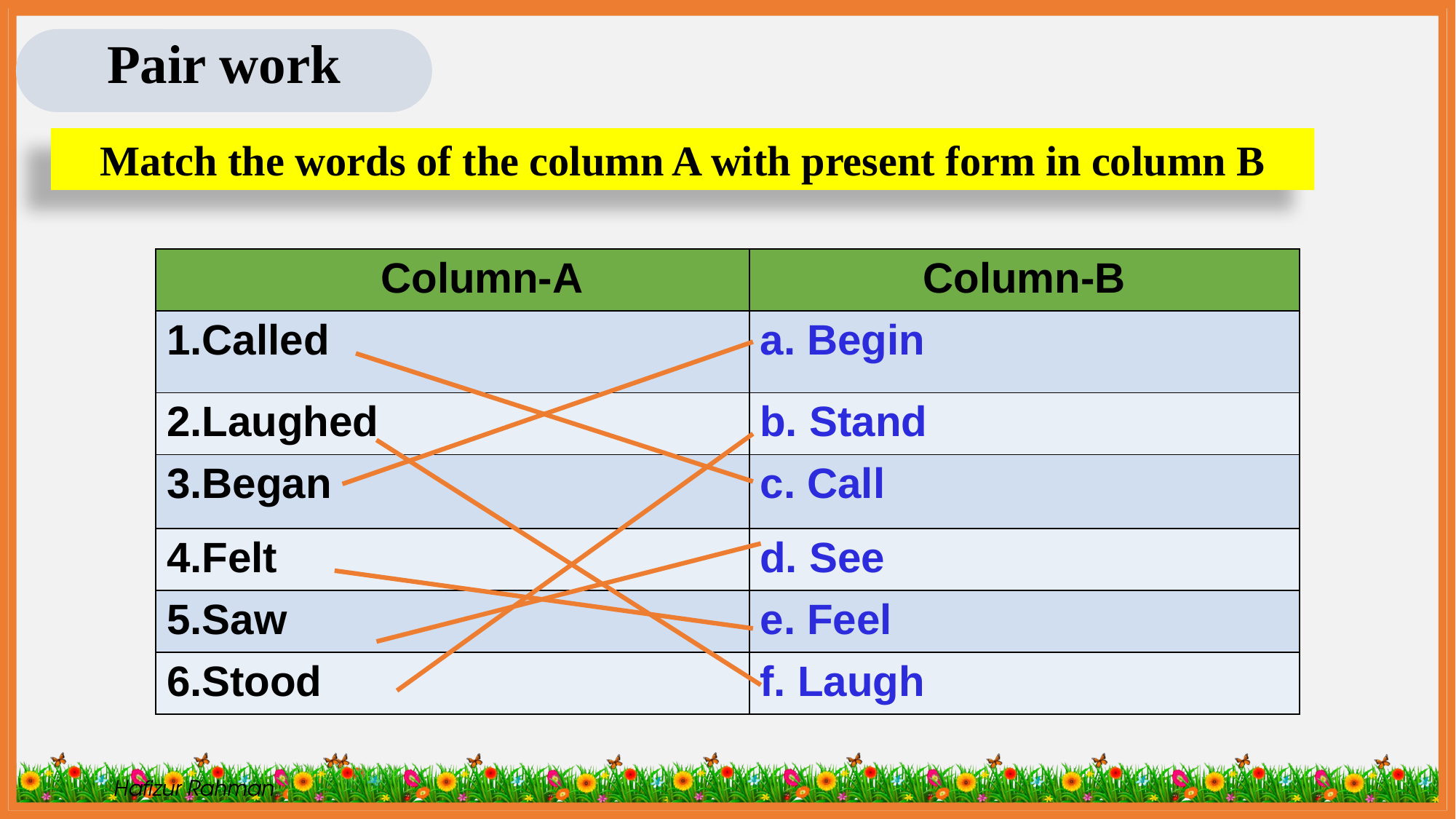

Pair work
Match the words of the column A with present form in column B
| Column-A | Column-B |
| --- | --- |
| 1.Called | a. Begin |
| 2.Laughed | b. Stand |
| 3.Began | c. Call |
| 4.Felt | d. See |
| 5.Saw | e. Feel |
| 6.Stood | f. Laugh |